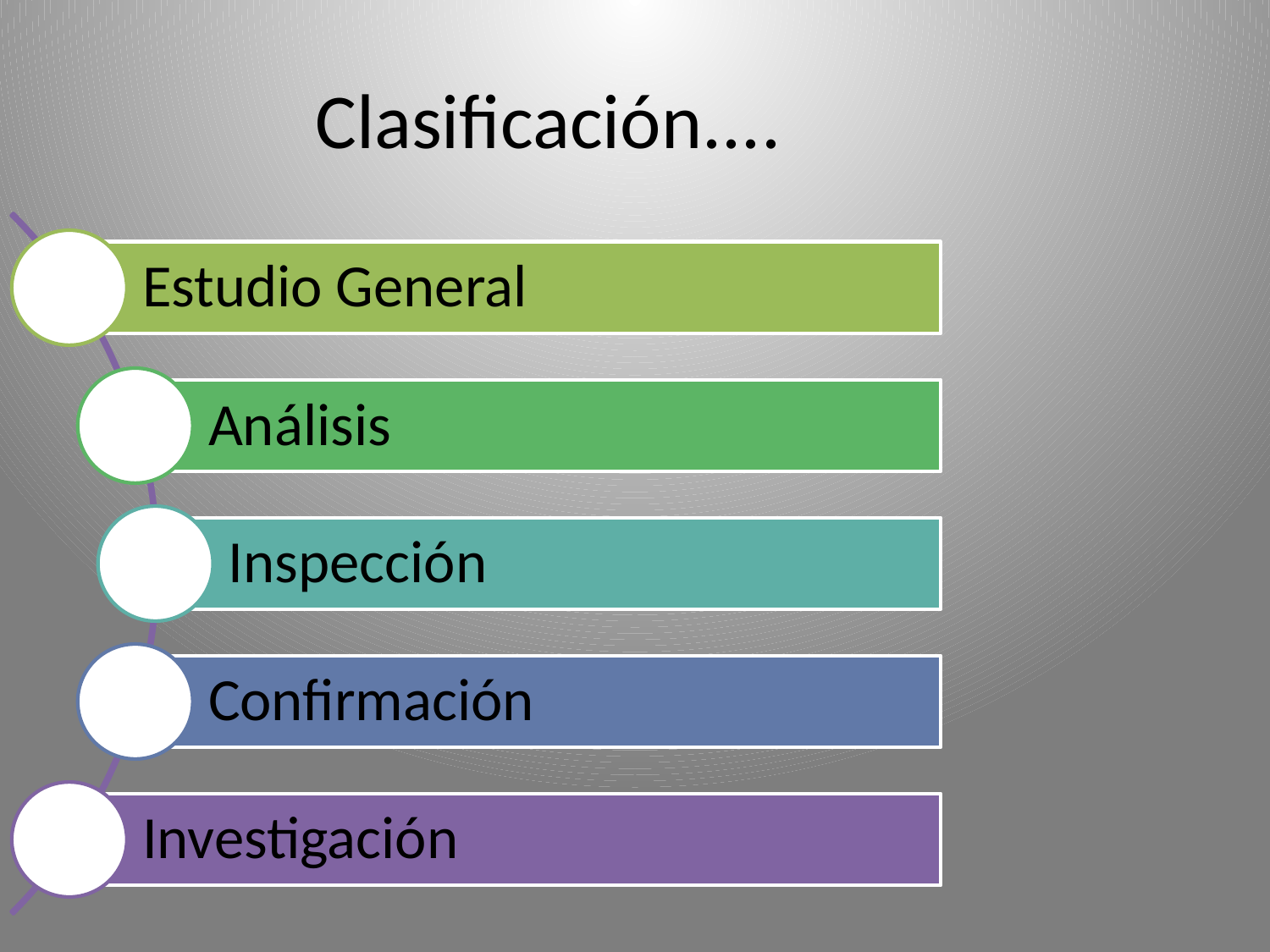

# Clasificación....
Estudio General
Análisis
Inspección
Confirmación
Investigación